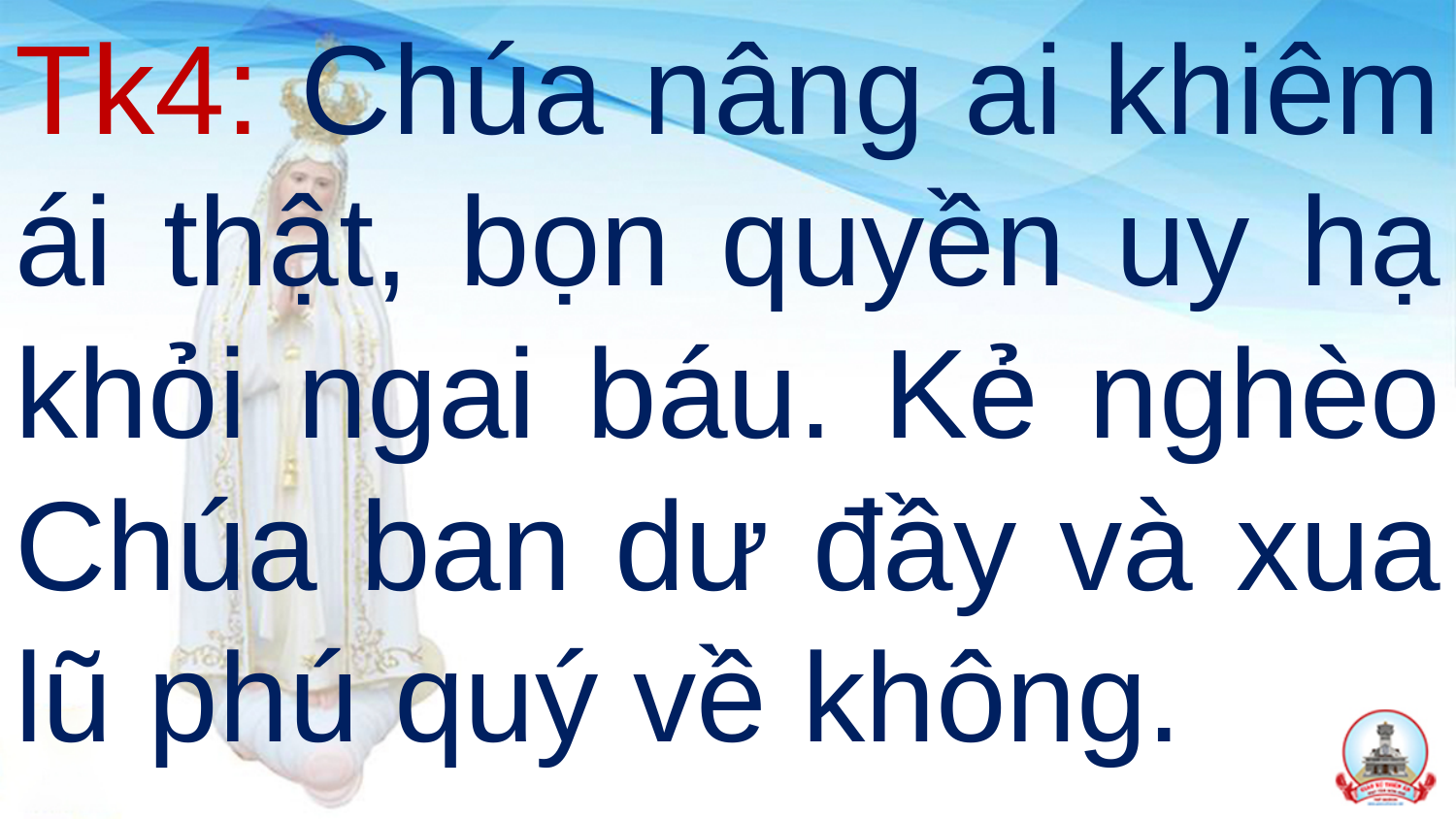

Tk4: Chúa nâng ai khiêm ái thật, bọn quyền uy hạ khỏi ngai báu. Kẻ nghèo Chúa ban dư đầy và xua lũ phú quý về không.